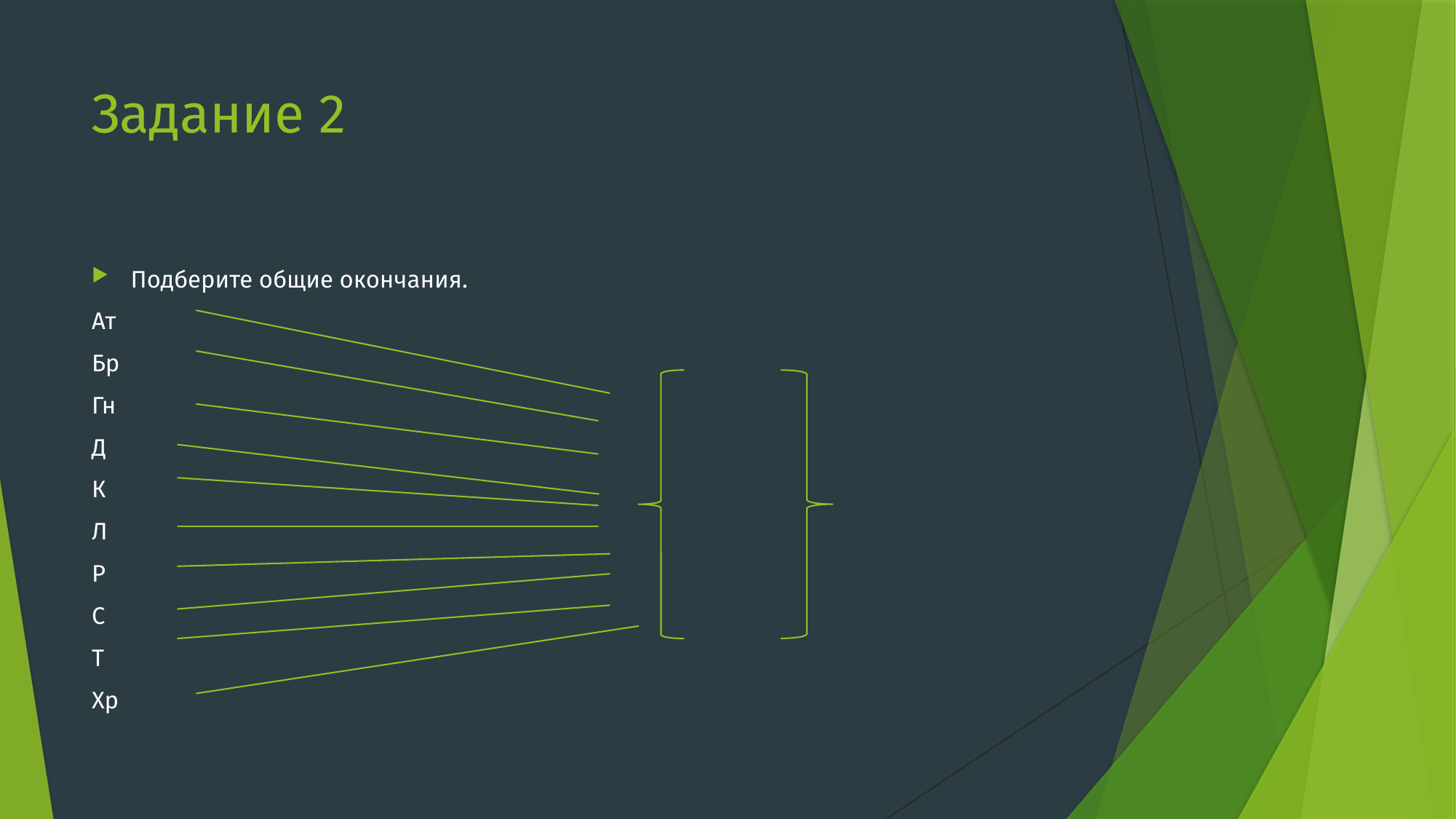

# Задание 2
Подберите общие окончания.
Ат
Бр
Гн
Д
К
Л
Р
С
Т
Хр